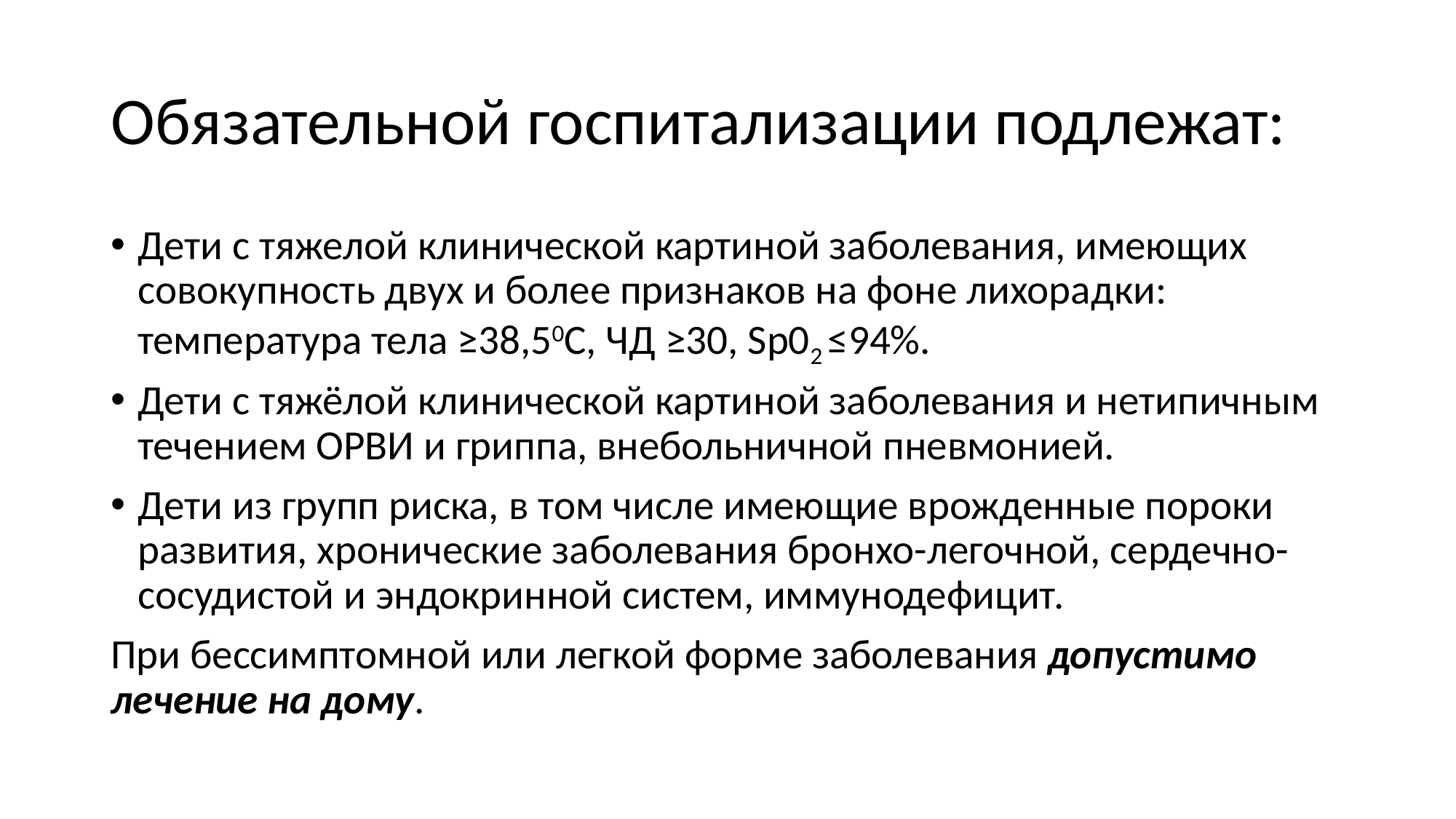

# Обязательной госпитализации подлежат:
Дети с тяжелой клинической картиной заболевания, имеющих совокупность двух и более признаков на фоне лихорадки: температура тела ≥38,50С, ЧД ≥30, Sp02 ≤94%.
Дети с тяжёлой клинической картиной заболевания и нетипичным течением ОРВИ и гриппа, внебольничной пневмонией.
Дети из групп риска, в том числе имеющие врожденные пороки развития, хронические заболевания бронхо-легочной, сердечно-сосудистой и эндокринной систем, иммунодефицит.
При бессимптомной или легкой форме заболевания допустимо лечение на дому.